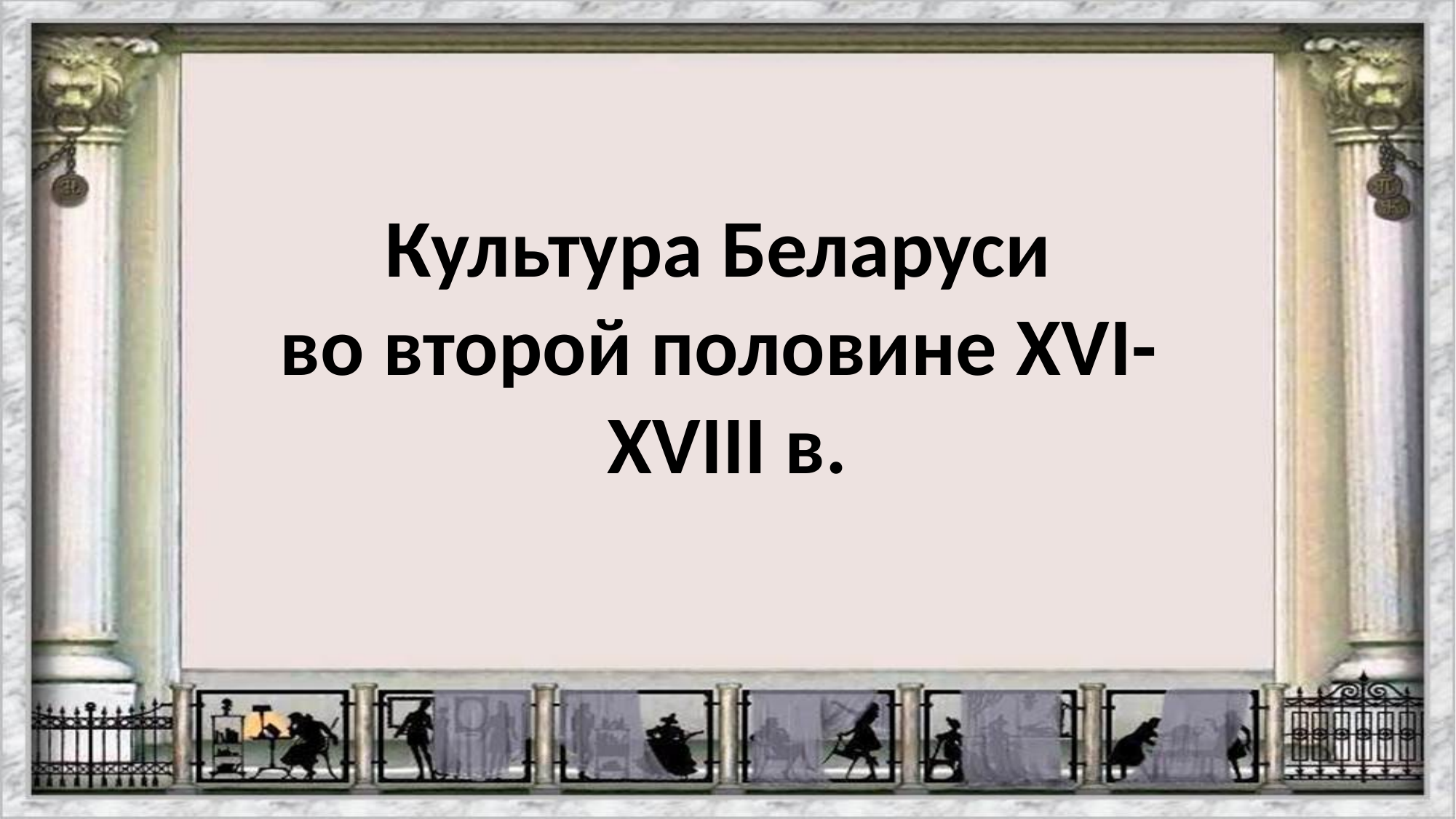

# Культура Беларуси во второй половине XVI- XVIII в.